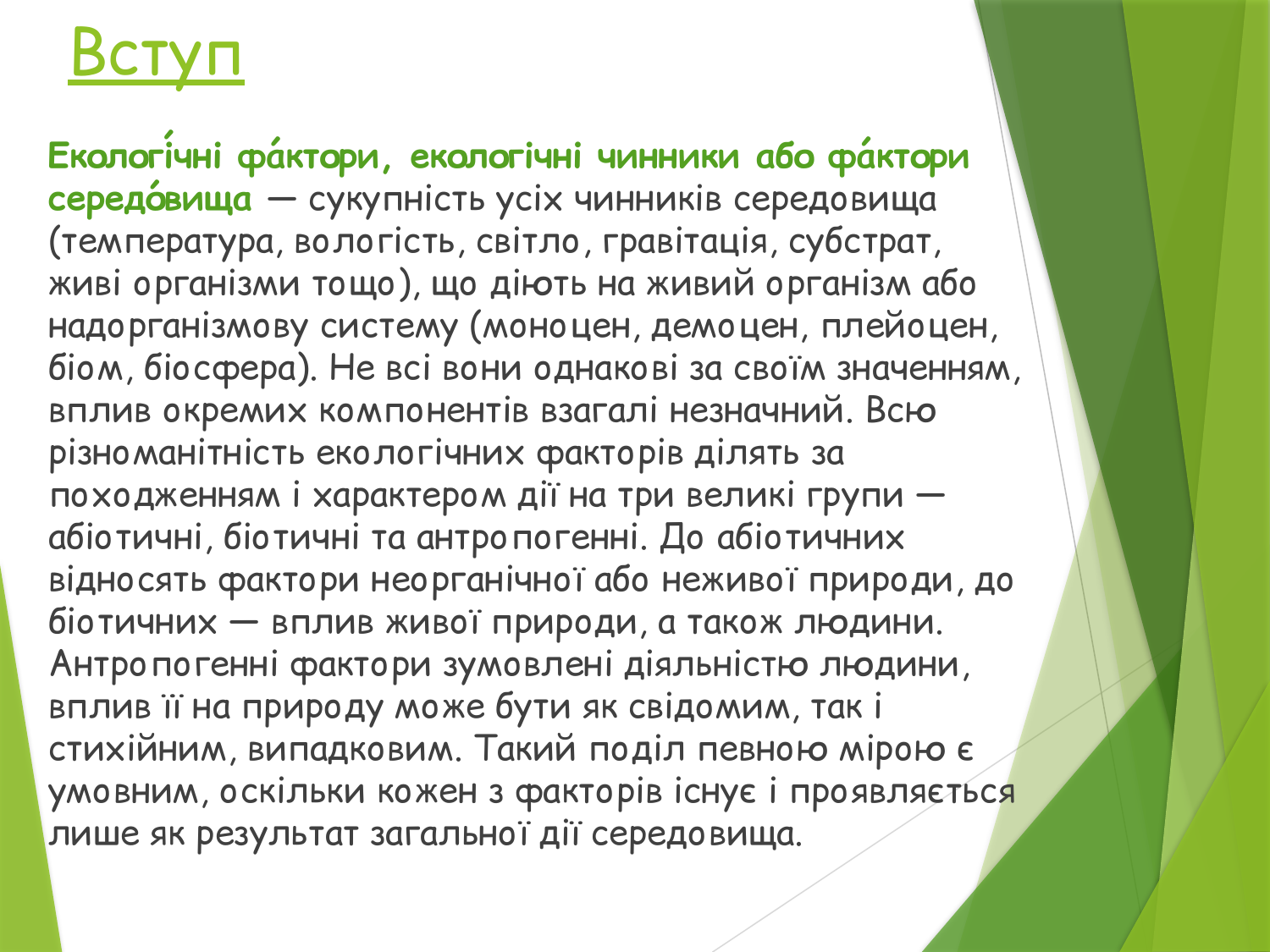

# Вступ
Екологі́чні фа́ктори, екологічні чинники або фа́ктори середо́вища — сукупність усіх чинників середовища (температура, вологість, світло, гравітація, субстрат, живі організми тощо), що діють на живий організм або надорганізмову систему (моноцен, демоцен, плейоцен, біом, біосфера). Не всі вони однакові за своїм значенням, вплив окремих компонентів взагалі незначний. Всю різноманітність екологічних факторів ділять за походженням і характером дії на три великі групи — абіотичні, біотичні та антропогенні. До абіотичних відносять фактори неорганічної або неживої природи, до біотичних — вплив живої природи, а також людини. Антропогенні фактори зумовлені діяльністю людини, вплив її на природу може бути як свідомим, так і стихійним, випадковим. Такий поділ певною мірою є умовним, оскільки кожен з факторів існує і проявляється лише як результат загальної дії середовища.